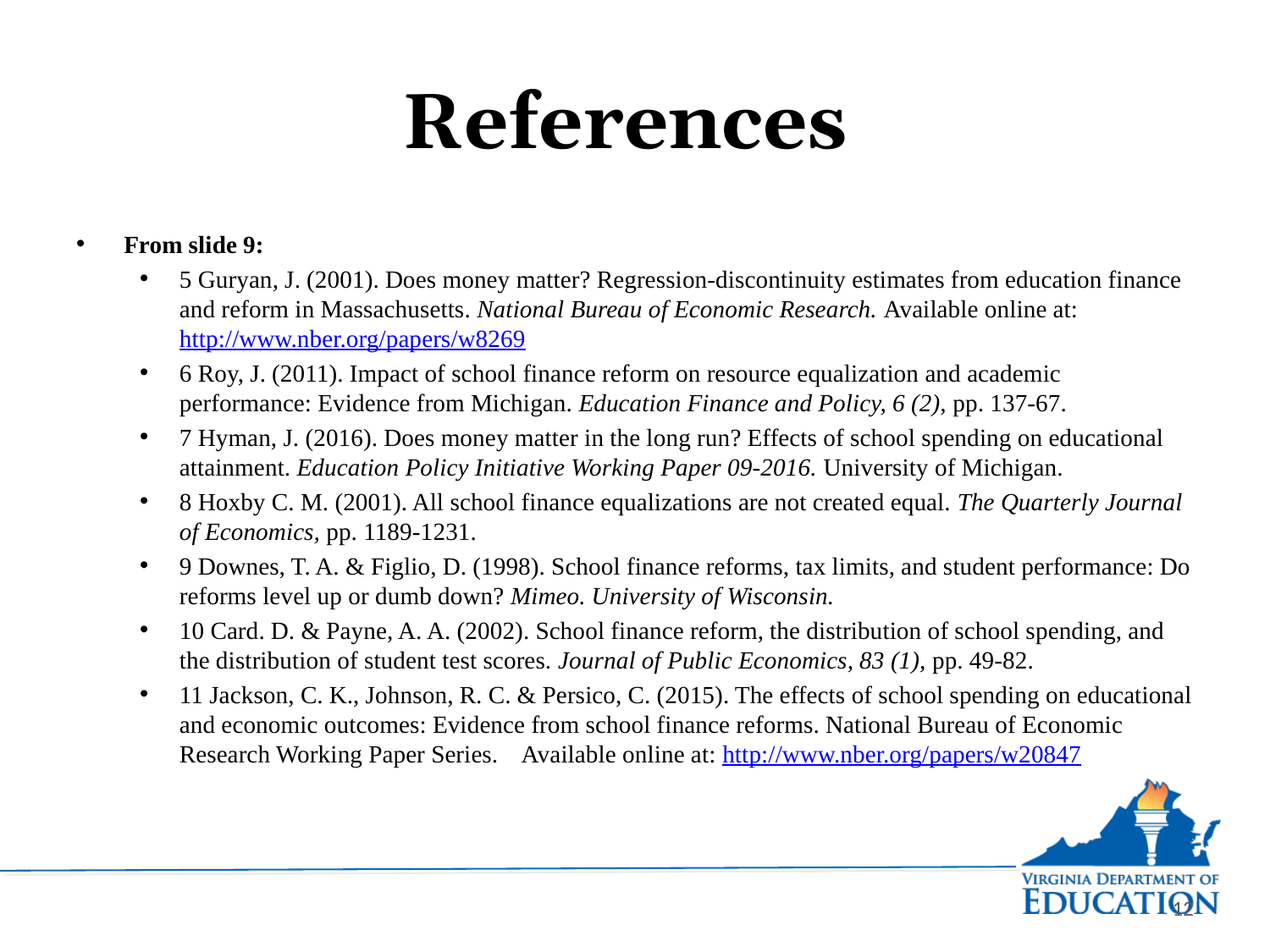

# References
From slide 9:
5 Guryan, J. (2001). Does money matter? Regression-discontinuity estimates from education finance and reform in Massachusetts. National Bureau of Economic Research. Available online at: http://www.nber.org/papers/w8269
6 Roy, J. (2011). Impact of school finance reform on resource equalization and academic performance: Evidence from Michigan. Education Finance and Policy, 6 (2), pp. 137-67.
7 Hyman, J. (2016). Does money matter in the long run? Effects of school spending on educational attainment. Education Policy Initiative Working Paper 09-2016. University of Michigan.
8 Hoxby C. M. (2001). All school finance equalizations are not created equal. The Quarterly Journal of Economics, pp. 1189-1231.
9 Downes, T. A. & Figlio, D. (1998). School finance reforms, tax limits, and student performance: Do reforms level up or dumb down? Mimeo. University of Wisconsin.
10 Card. D. & Payne, A. A. (2002). School finance reform, the distribution of school spending, and the distribution of student test scores. Journal of Public Economics, 83 (1), pp. 49-82.
11 Jackson, C. K., Johnson, R. C. & Persico, C. (2015). The effects of school spending on educational and economic outcomes: Evidence from school finance reforms. National Bureau of Economic Research Working Paper Series.    Available online at: http://www.nber.org/papers/w20847

12